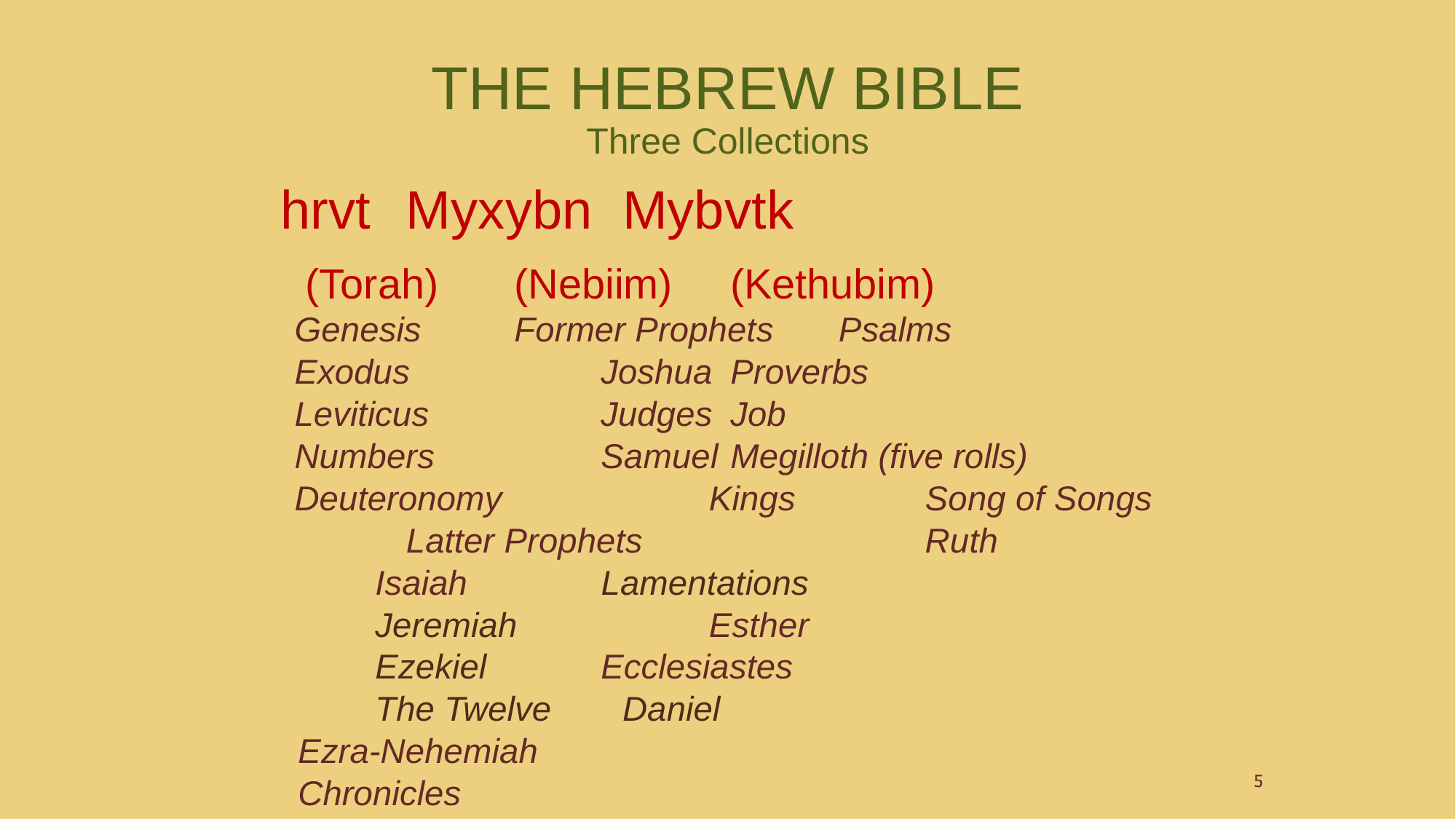

# THE HEBREW BIBLE Three Collections
 hrvt		Myxybn		Mybvtk
    (Torah)		(Nebiim)		(Kethubim)
   Genesis		Former Prophets	Psalms
   Exodus		         Joshua		Proverbs
   Leviticus		         Judges		Job
   Numbers		         Samuel		Megilloth (five rolls)
   Deuteronomy	    	         Kings		         Song of Songs
			    	Latter Prophets	    	         Ruth
				        Isaiah		         Lamentations
				        Jeremiah		         Esther
				        Ezekiel		         Ecclesiastes
				        The Twelve	Daniel
							Ezra-Nehemiah
							Chronicles

5